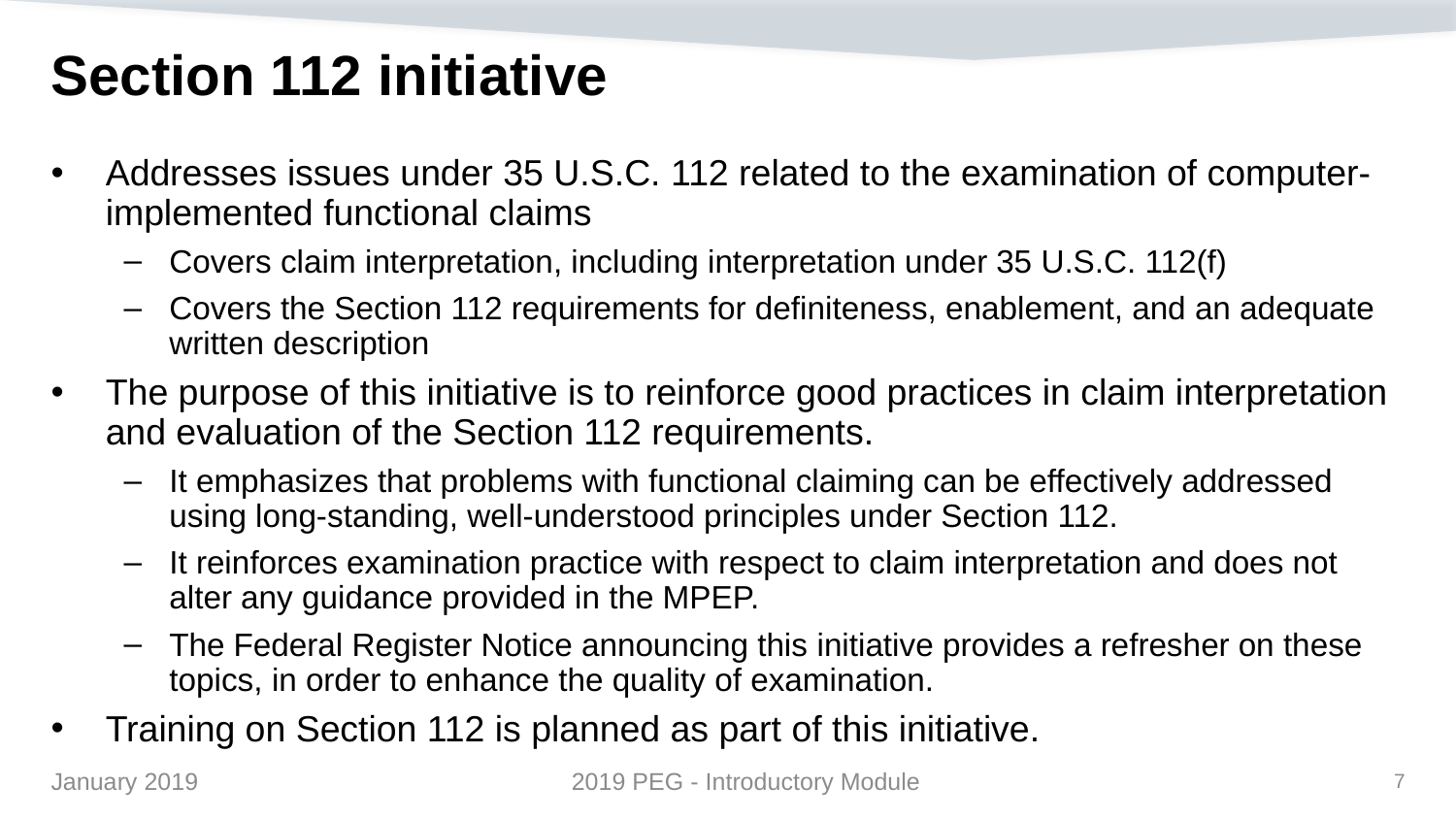

# Section 112 initiative
Addresses issues under 35 U.S.C. 112 related to the examination of computer-implemented functional claims
Covers claim interpretation, including interpretation under 35 U.S.C. 112(f)
Covers the Section 112 requirements for definiteness, enablement, and an adequate written description
The purpose of this initiative is to reinforce good practices in claim interpretation and evaluation of the Section 112 requirements.
It emphasizes that problems with functional claiming can be effectively addressed using long-standing, well-understood principles under Section 112.
It reinforces examination practice with respect to claim interpretation and does not alter any guidance provided in the MPEP.
The Federal Register Notice announcing this initiative provides a refresher on these topics, in order to enhance the quality of examination.
Training on Section 112 is planned as part of this initiative.
2019 PEG - Introductory Module
7
January 2019